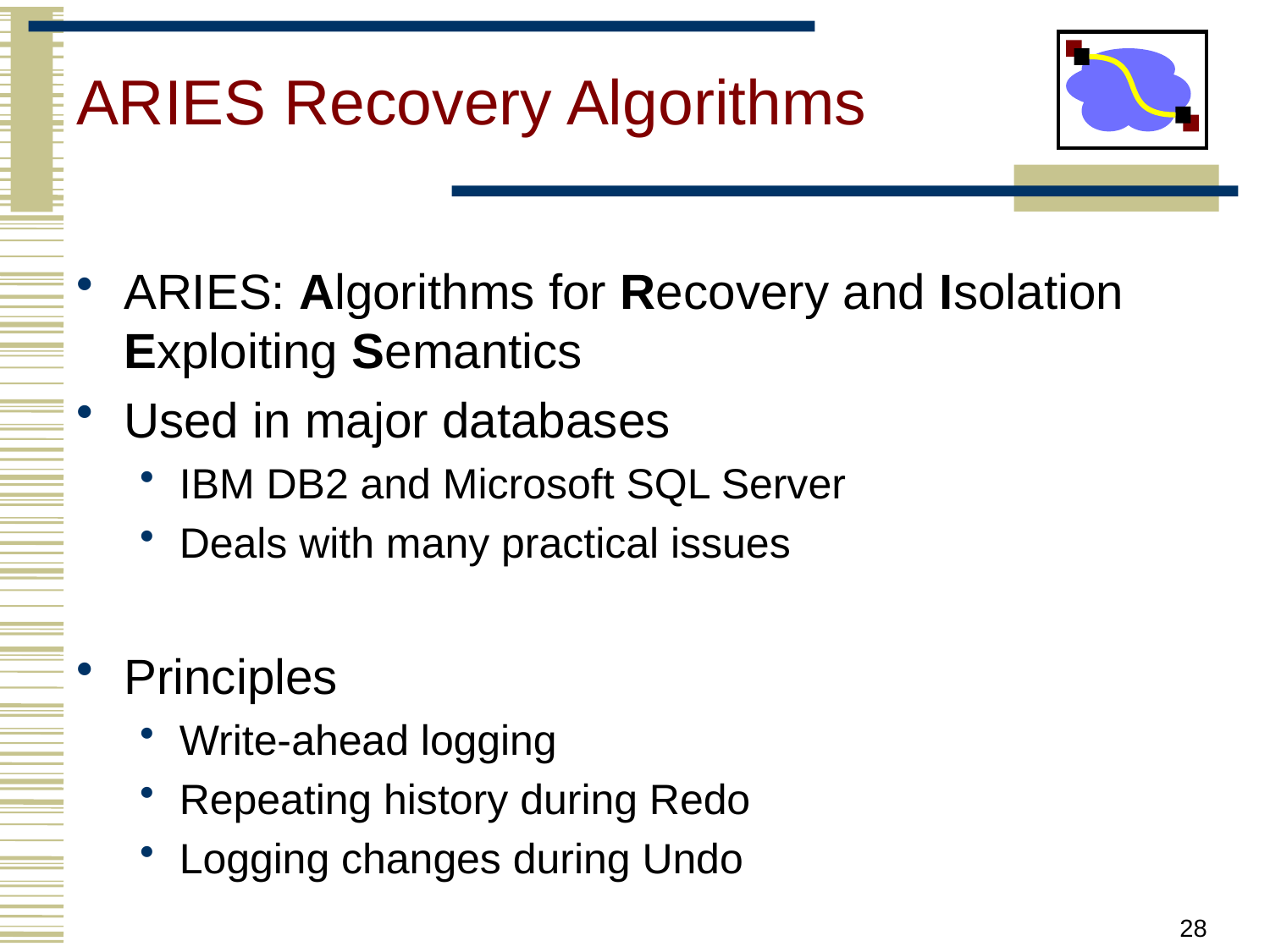

# ARIES Recovery Algorithms
ARIES: Algorithms for Recovery and Isolation Exploiting Semantics
Used in major databases
IBM DB2 and Microsoft SQL Server
Deals with many practical issues

Principles
Write-ahead logging
Repeating history during Redo
Logging changes during Undo

28